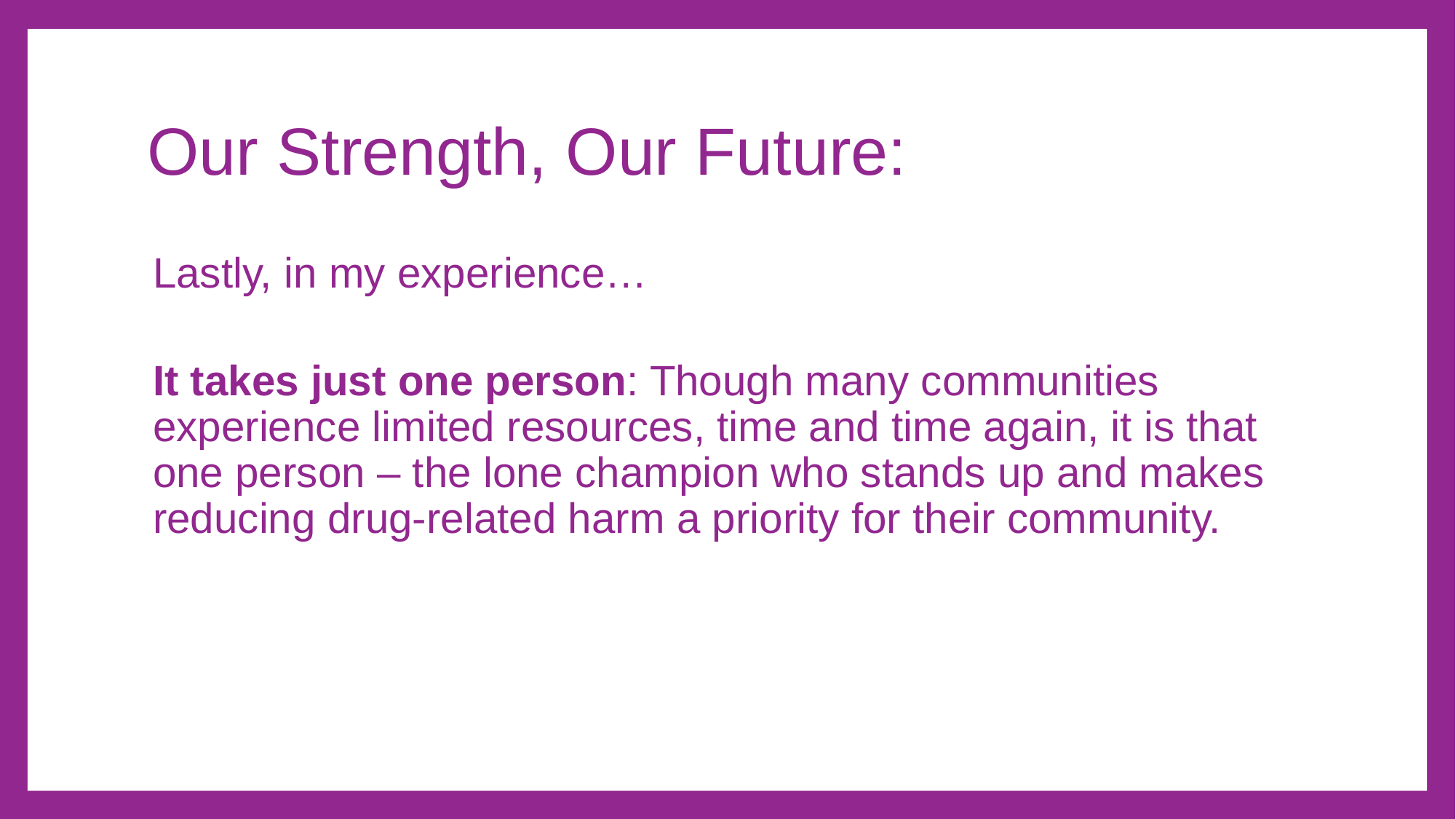

# Our Strength, Our Future:
Lastly, in my experience…

It takes just one person: Though many communities experience limited resources, time and time again, it is that one person – the lone champion who stands up and makes reducing drug-related harm a priority for their community.